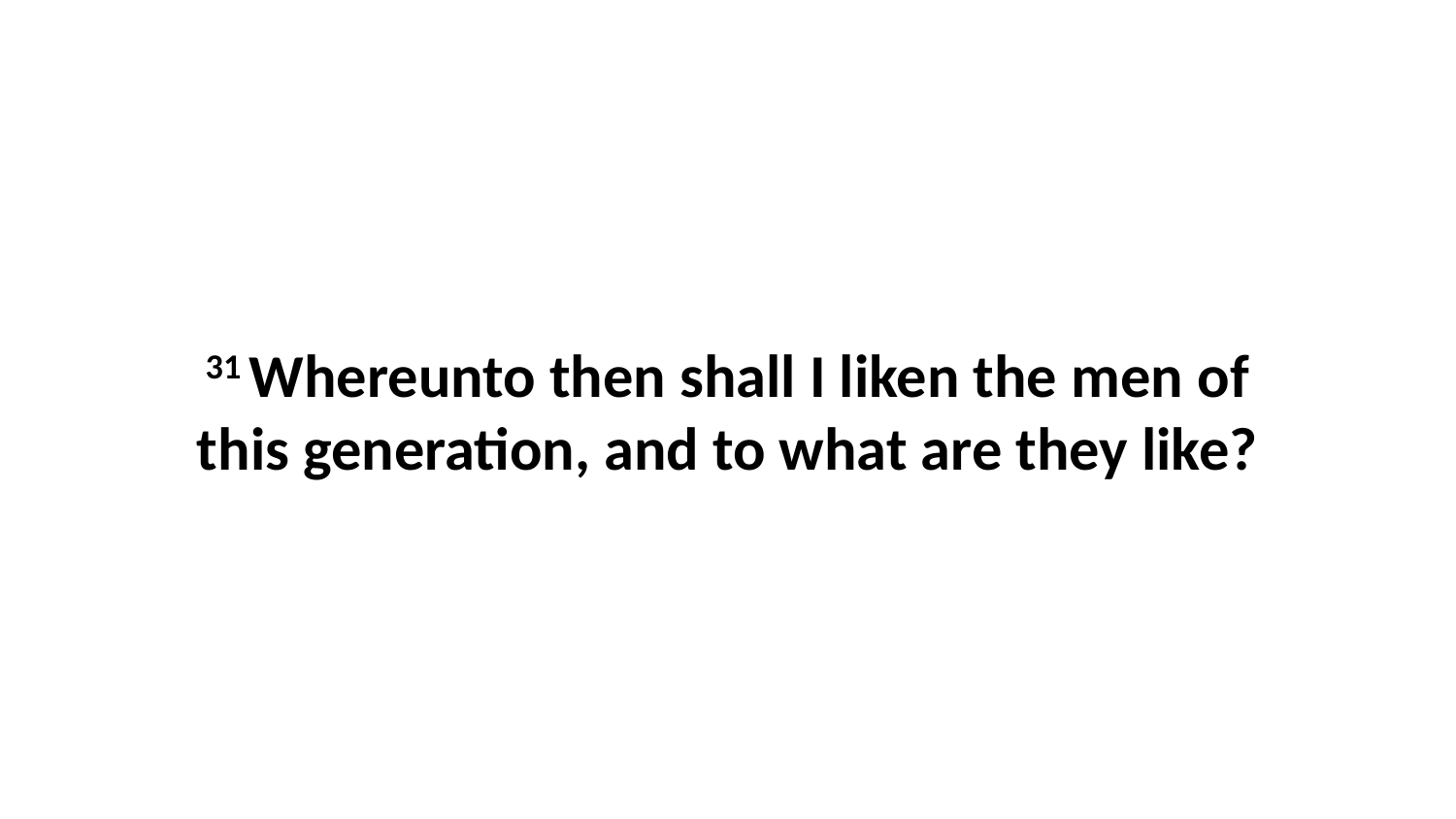

31 Whereunto then shall I liken the men of this generation, and to what are they like?